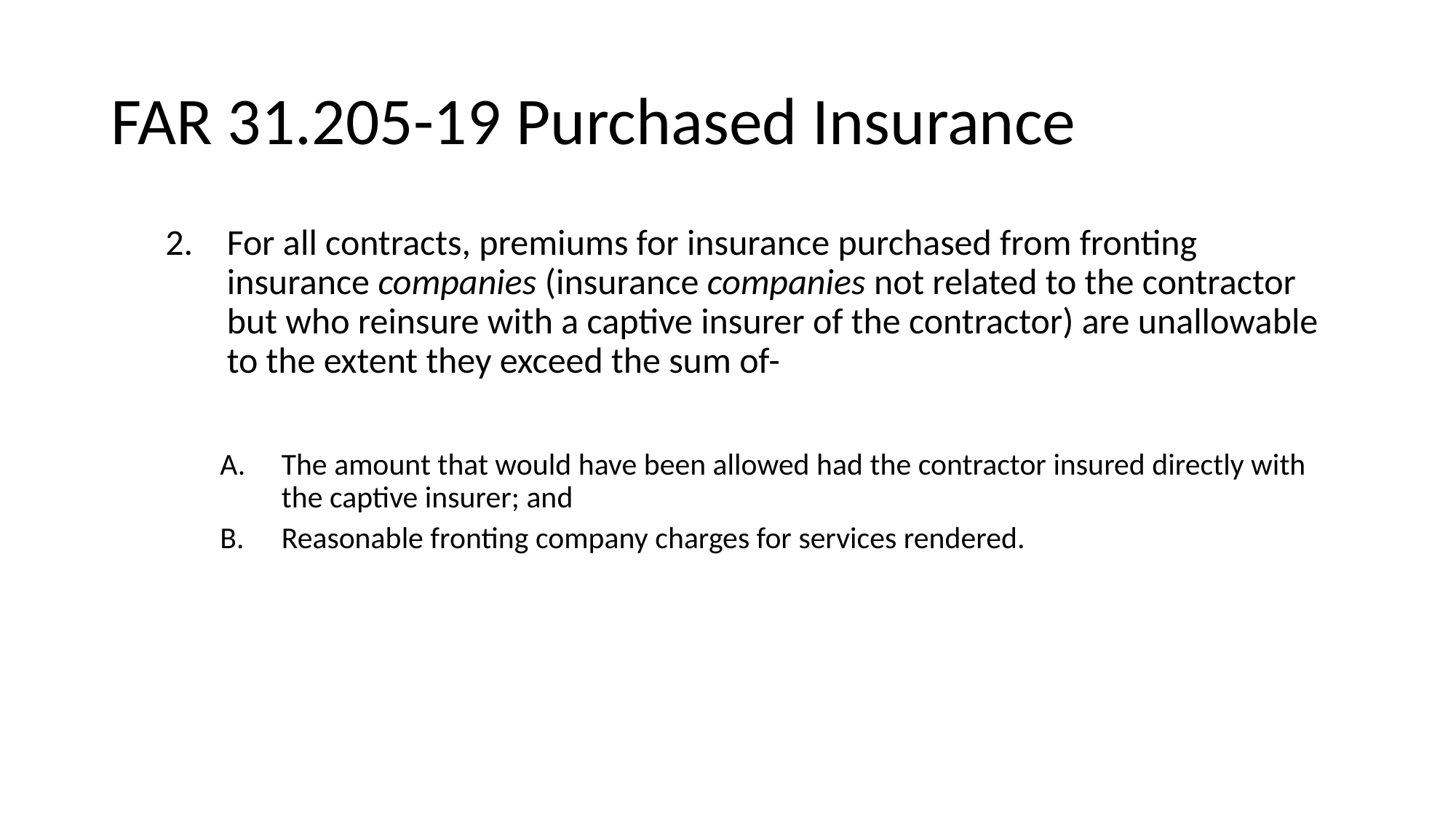

# FAR 31.205-19 Purchased Insurance
For all contracts, premiums for insurance purchased from fronting insurance companies (insurance companies not related to the contractor but who reinsure with a captive insurer of the contractor) are unallowable to the extent they exceed the sum of-

The amount that would have been allowed had the contractor insured directly with the captive insurer; and
Reasonable fronting company charges for services rendered.